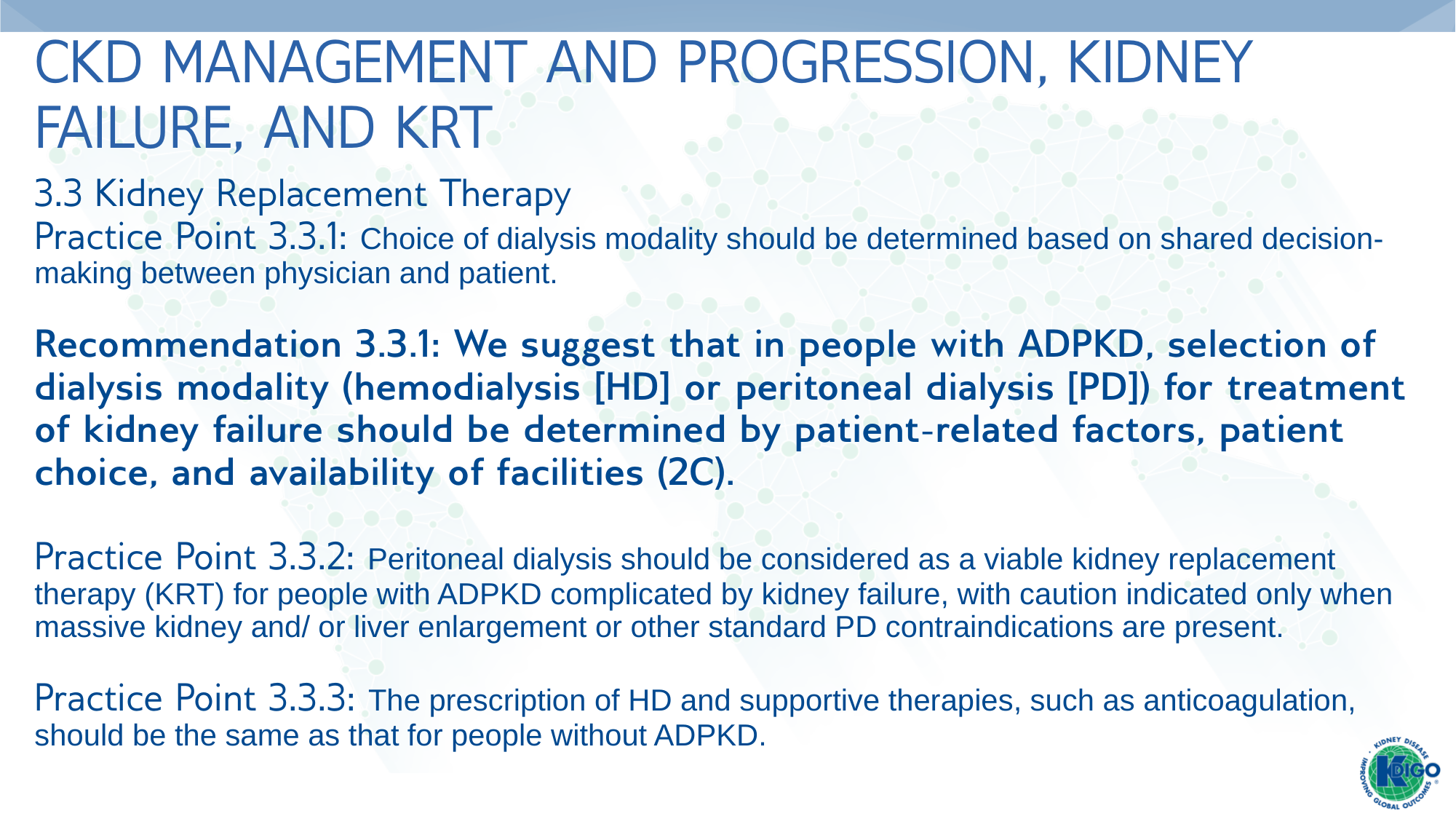

CKD management and progression, kidney failure, and KRT
3.3 Kidney Replacement Therapy
Practice Point 3.3.1: Choice of dialysis modality should be determined based on shared decision-making between physician and patient.

Recommendation 3.3.1: We suggest that in people with ADPKD, selection of dialysis modality (hemodialysis [HD] or peritoneal dialysis [PD]) for treatment of kidney failure should be determined by patient-related factors, patient choice, and availability of facilities (2C).

Practice Point 3.3.2: Peritoneal dialysis should be considered as a viable kidney replacement therapy (KRT) for people with ADPKD complicated by kidney failure, with caution indicated only when massive kidney and/ or liver enlargement or other standard PD contraindications are present.

Practice Point 3.3.3: The prescription of HD and supportive therapies, such as anticoagulation, should be the same as that for people without ADPKD.